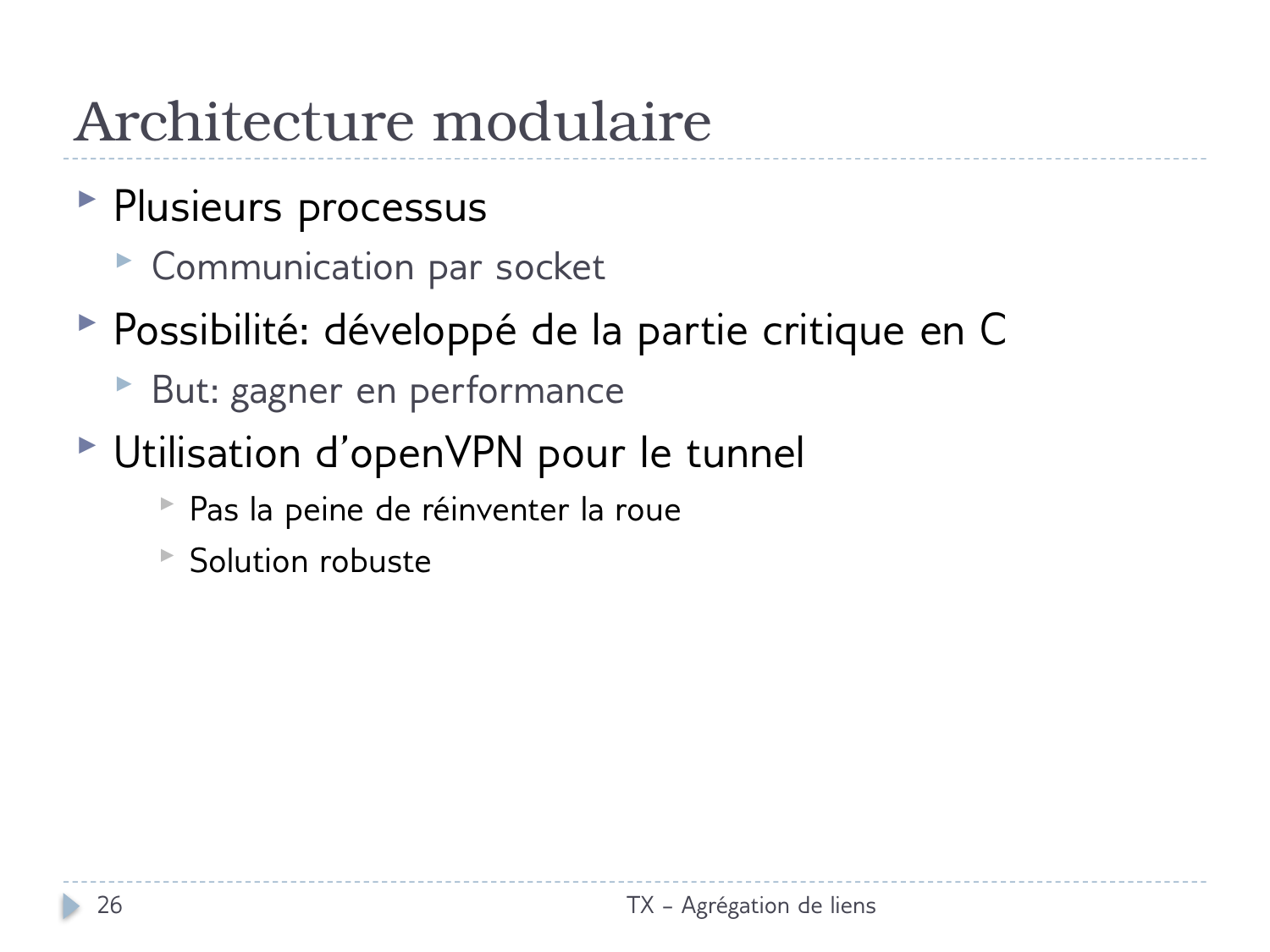

# Architecture modulaire
Plusieurs processus
Communication par socket
Possibilité: développé de la partie critique en C
But: gagner en performance
Utilisation d’openVPN pour le tunnel
Pas la peine de réinventer la roue
Solution robuste
26
TX – Agrégation de liens